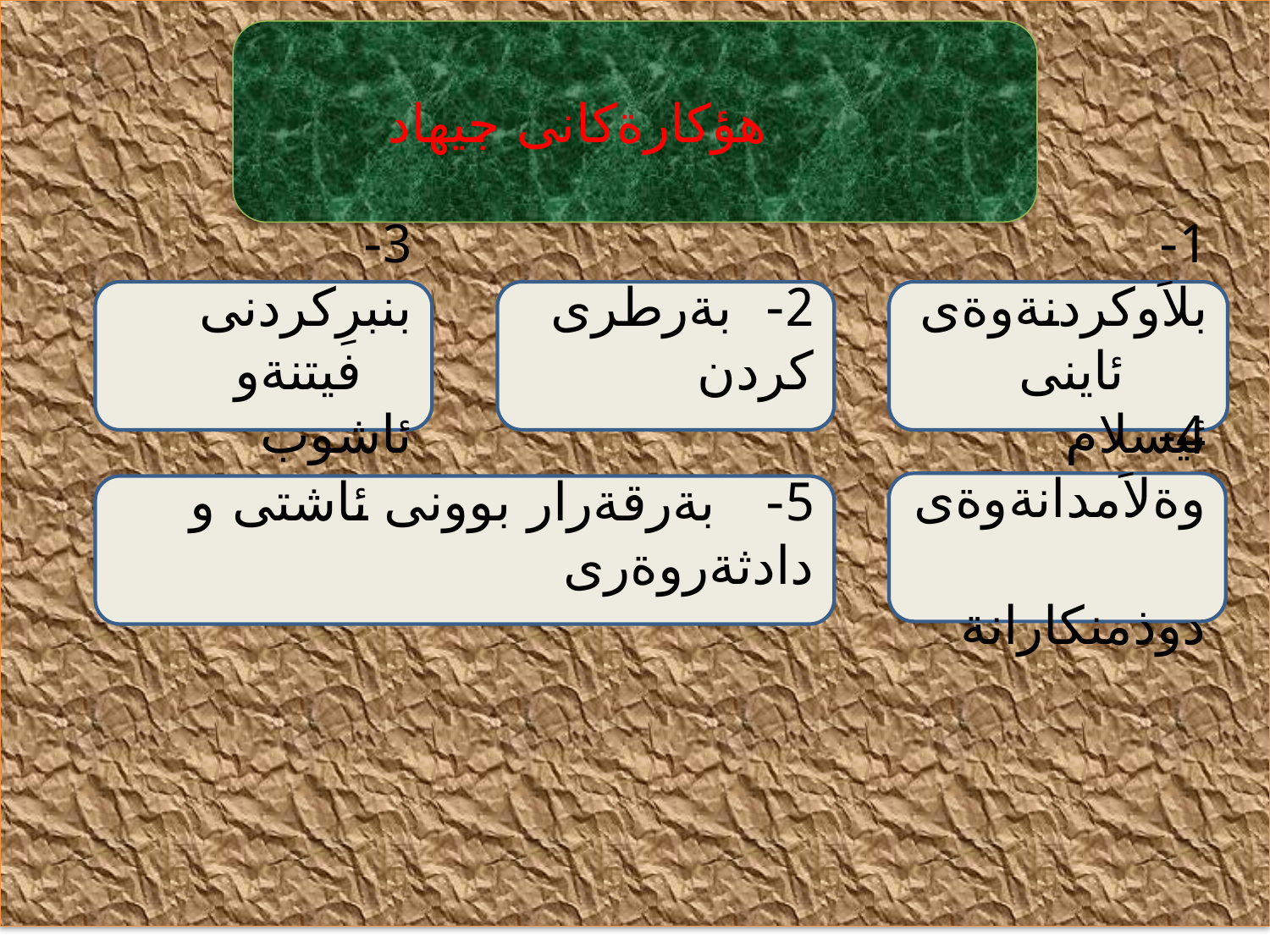

هؤكارةكانى جيهاد
3-   بنبرِكردنى
   فيتنةو ئاشوب

2-  بةرطرى كردن

1-  بلاَوكردنةوةى
     ئاينى ئيسلام

4-   وةلاَمدانةوةى
      دوذمنكارانة

5-   بةرقةرار بوونى ئاشتى و دادثةروةرى